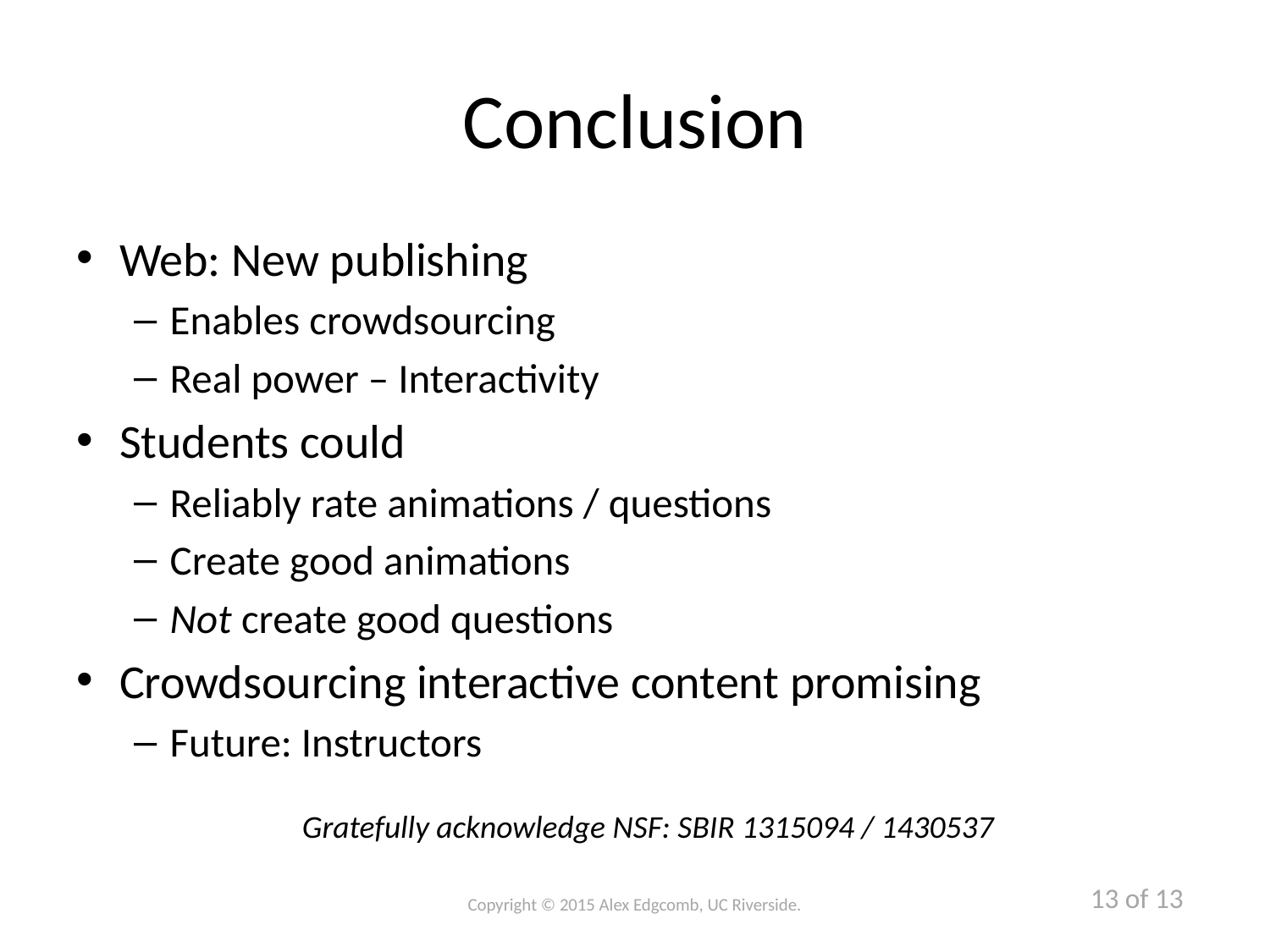

# Conclusion
Web: New publishing
Enables crowdsourcing
Real power – Interactivity
Students could
Reliably rate animations / questions
Create good animations
Not create good questions
Crowdsourcing interactive content promising
Future: Instructors

Gratefully acknowledge NSF: SBIR 1315094 / 1430537
13 of 13
Copyright © 2015 Alex Edgcomb, UC Riverside.